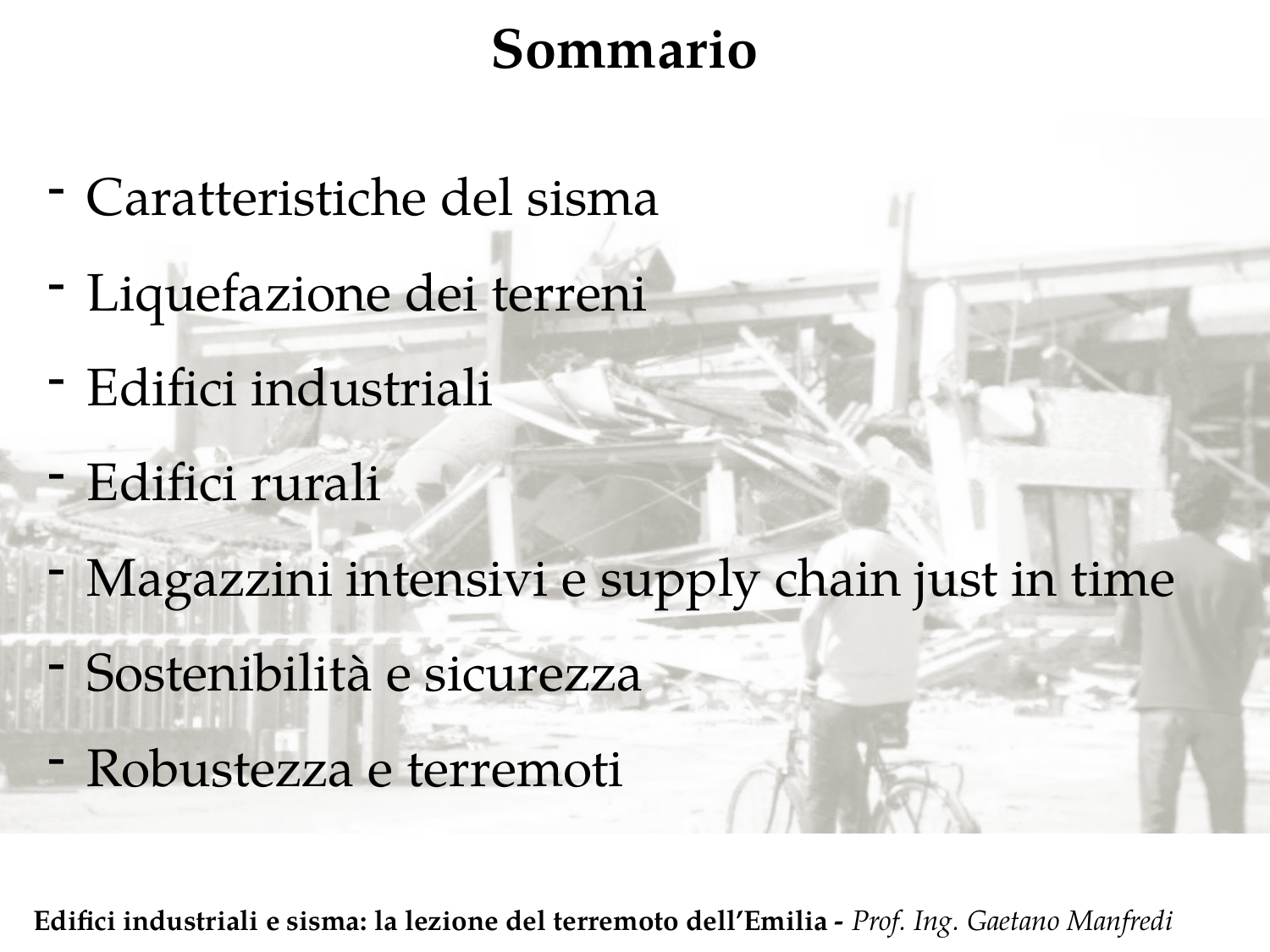

Sommario
Caratteristiche del sisma
Liquefazione dei terreni
Edifici industriali
Edifici rurali
Magazzini intensivi e supply chain just in time
Sostenibilità e sicurezza
Robustezza e terremoti
Edifici industriali e sisma: la lezione del terremoto dell’Emilia - Prof. Ing. Gaetano Manfredi